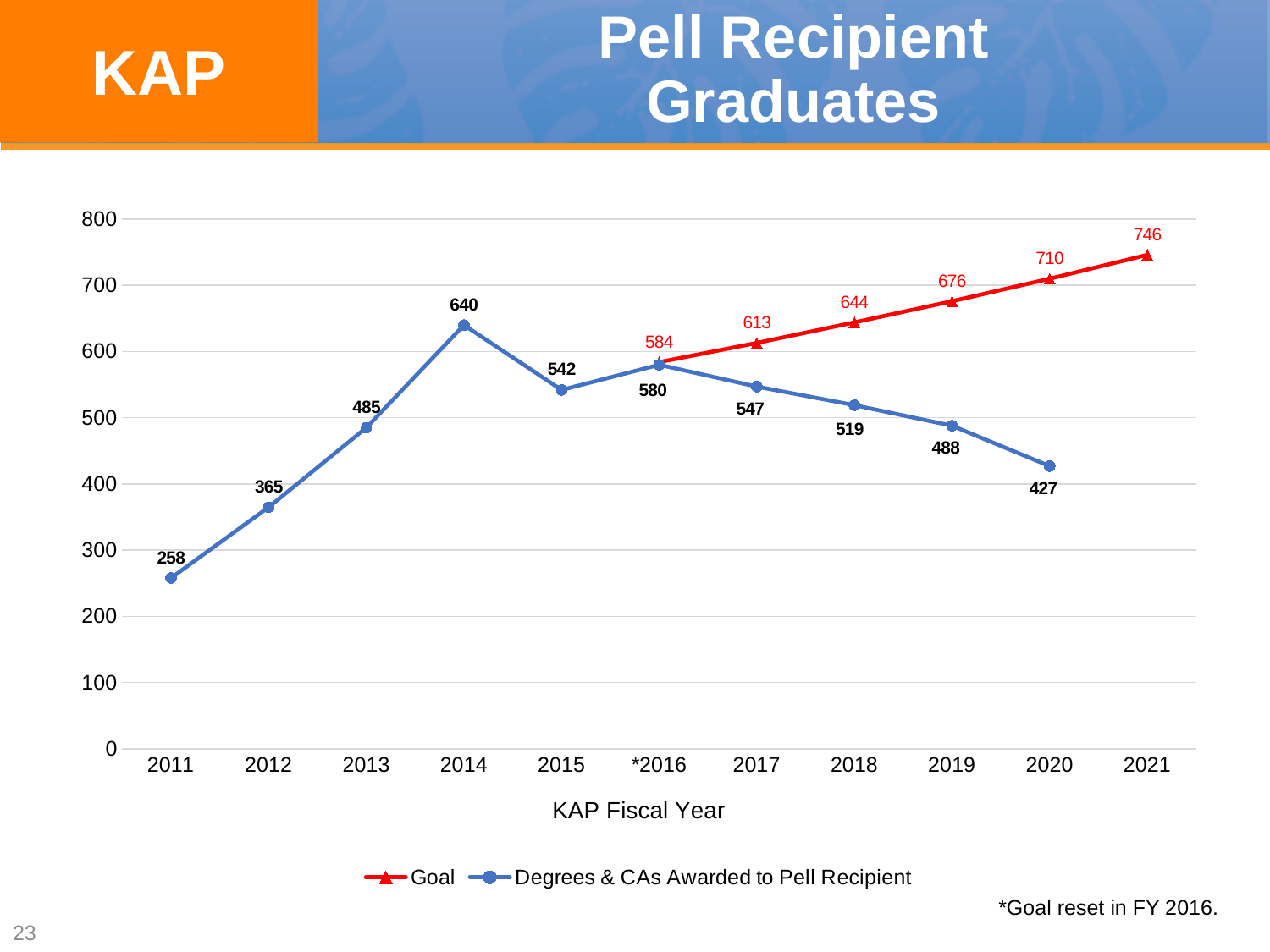

KAP
# Pell Recipient Graduates

### Chart

| Category | Goal | Degrees & CAs Awarded to Pell Recipient |
|---|---|---|
| 2011 | None | 258.0 |
| 2012 | None | 365.0 |
| 2013 | None | 485.0 |
| 2014 | None | 640.0 |
| 2015 | None | 542.0 |
| *2016 | 584.0 | 580.0 |
| 2017 | 613.0 | 547.0 |
| 2018 | 644.0 | 519.0 |
| 2019 | 676.0 | 488.0 |
| 2020 | 710.0 | 427.0 |
| 2021 | 746.0 | None |
*Goal reset in FY 2016.
23